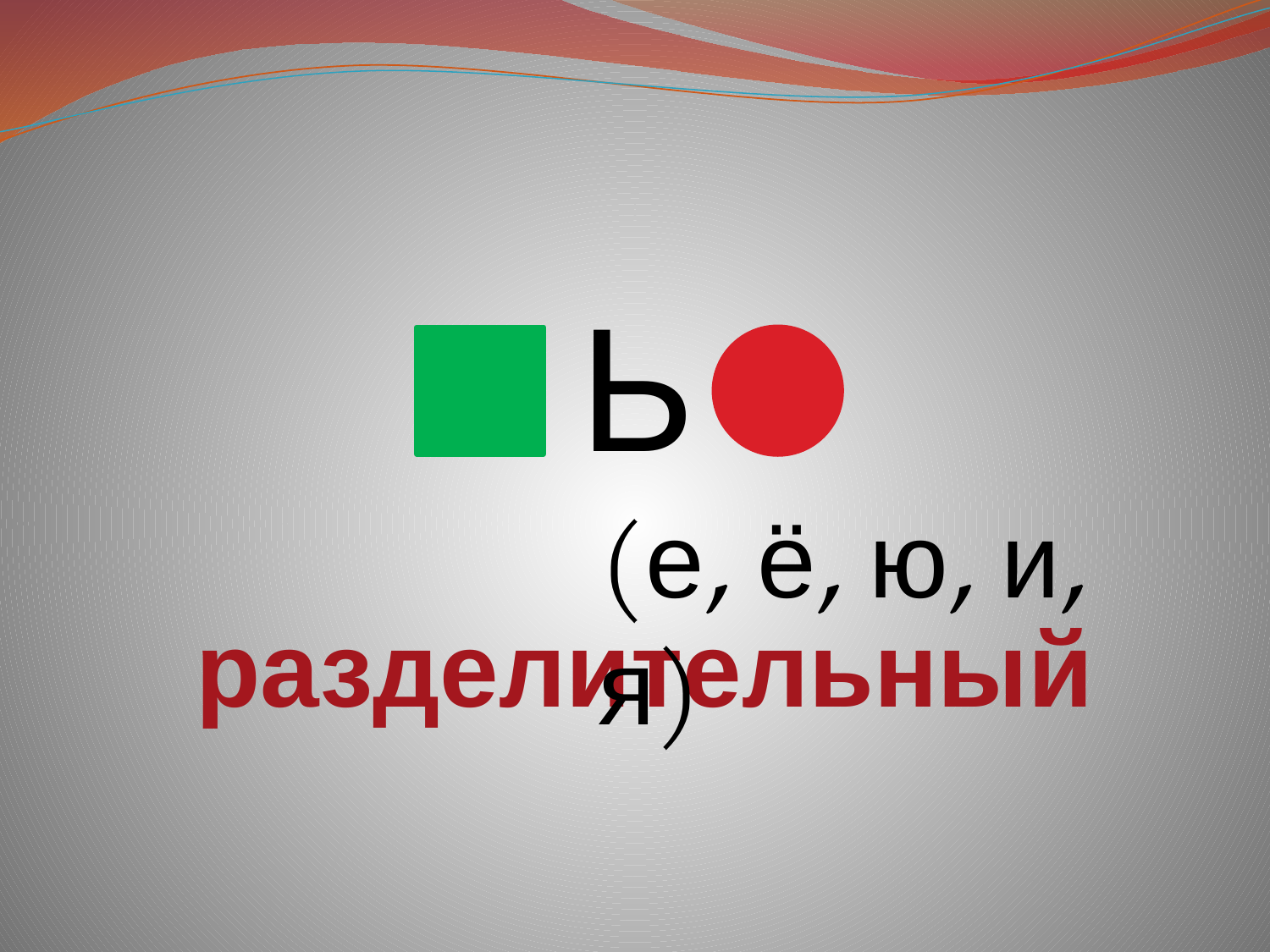

#
             Ь

(е, ё, ю, и, я)
разделительный